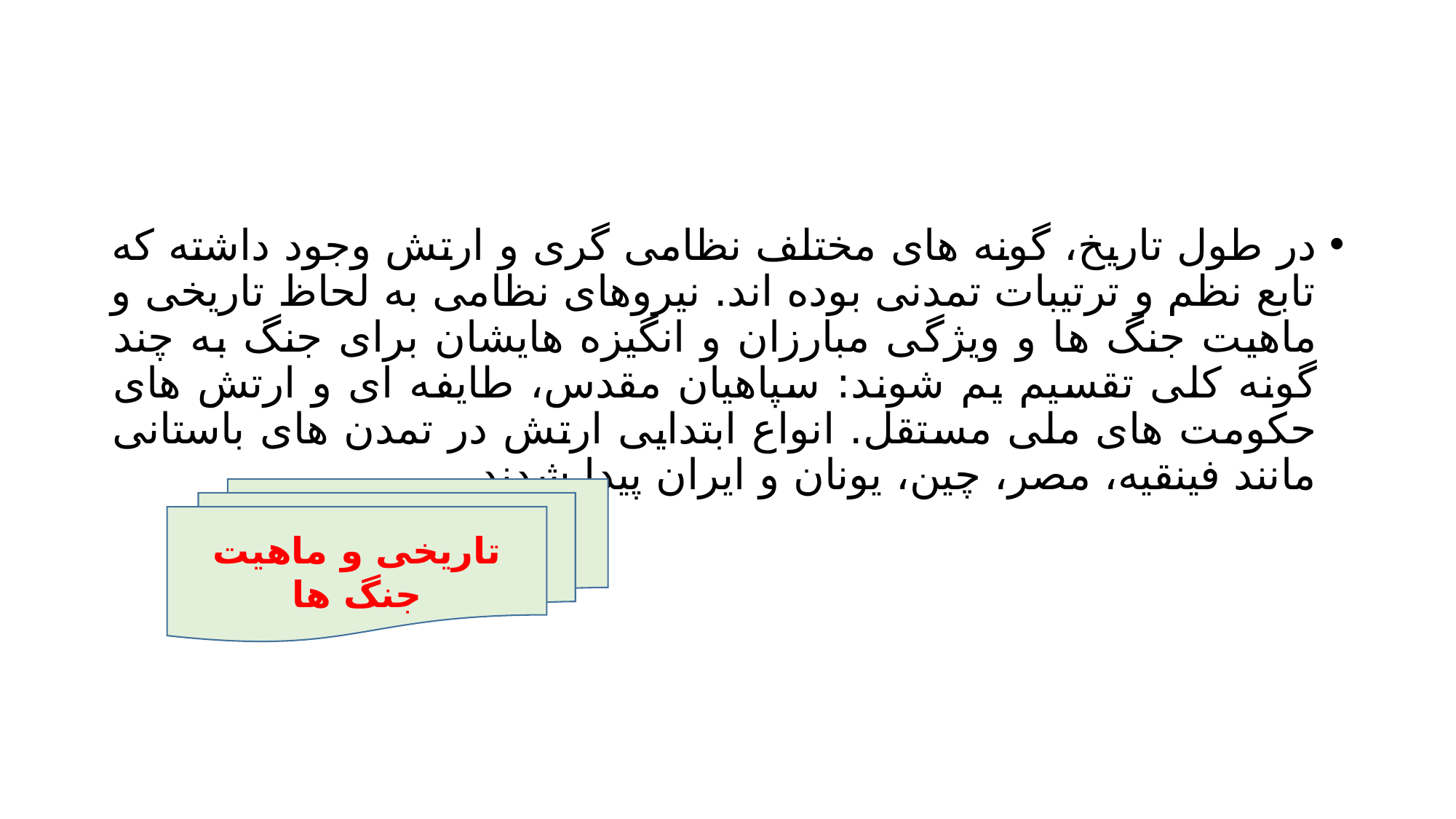

#
در طول تاریخ، گونه های مختلف نظامی گری و ارتش وجود داشته که تابع نظم و ترتیبات تمدنی بوده اند. نیروهای نظامی به لحاظ تاریخی و ماهیت جنگ ها و ویژگی مبارزان و انگیزه هایشان برای جنگ به چند گونه کلی تقسیم یم شوند: سپاهیان مقدس، طایفه ای و ارتش های حکومت های ملی مستقل. انواع ابتدایی ارتش در تمدن های باستانی مانند فینقیه، مصر، چین، یونان و ایران پیدا شدند.
تاریخی و ماهیت جنگ ها